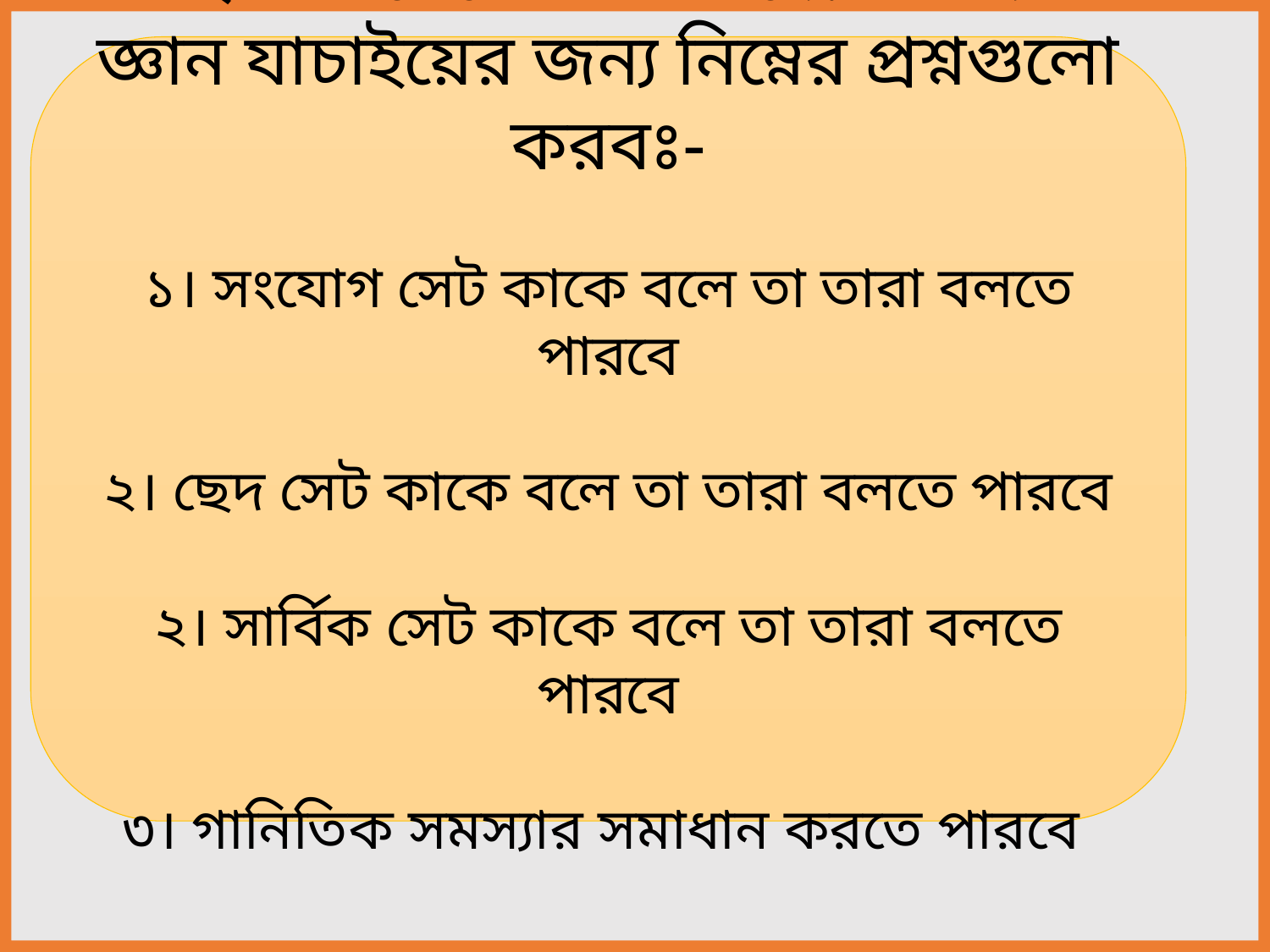

এই পাঠ শেষে শিক্ষার্থীদের অর্জিত জ্ঞান যাচাইয়ের জন্য নিম্নের প্রশ্নগুলো করবঃ-

১। সংযোগ সেট কাকে বলে তা তারা বলতে পারবে

২। ছেদ সেট কাকে বলে তা তারা বলতে পারবে

২। সার্বিক সেট কাকে বলে তা তারা বলতে পারবে

৩। গানিতিক সমস্যার সমাধান করতে পারবে